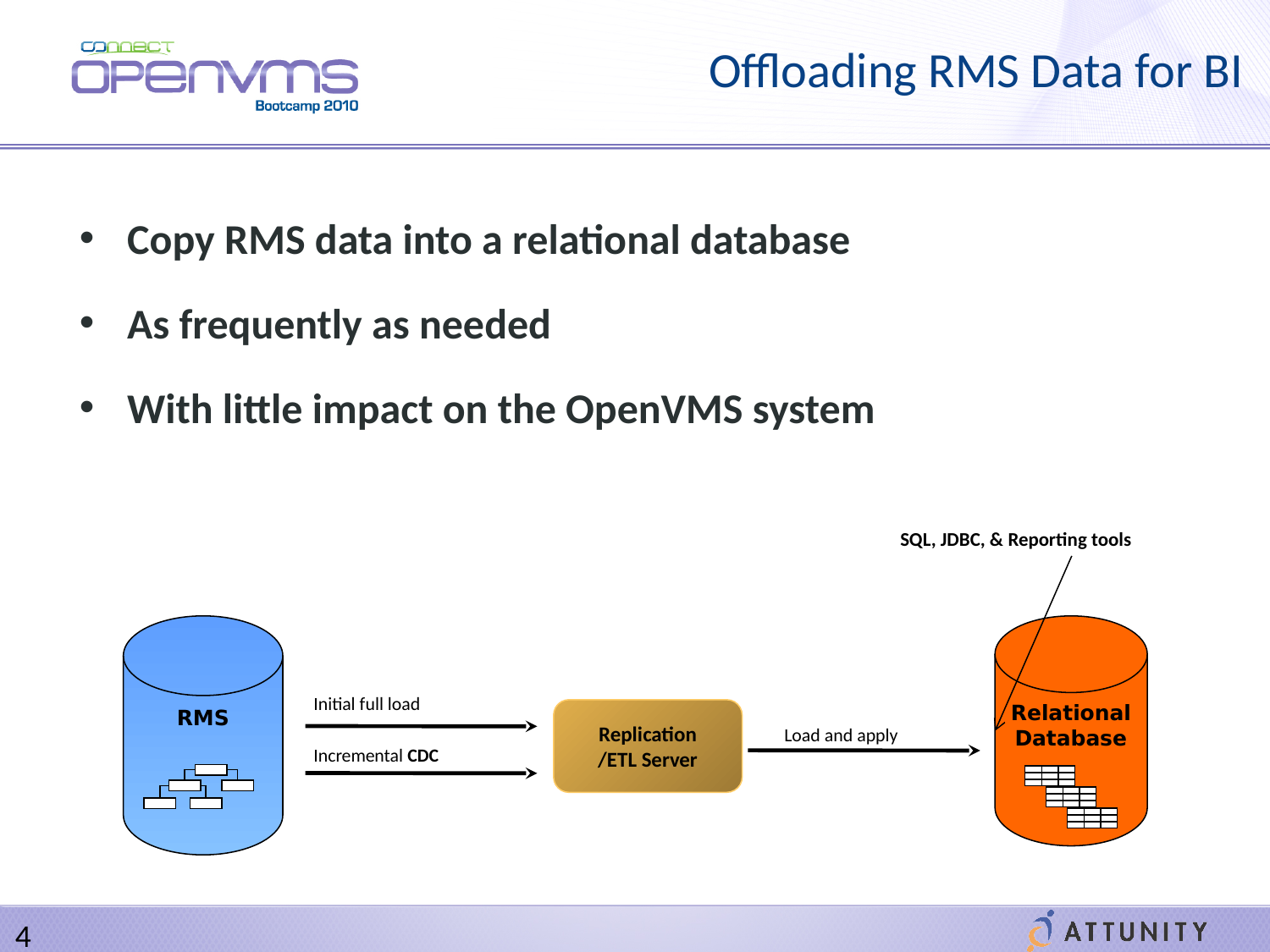

# Offloading RMS Data for BI
Copy RMS data into a relational database
As frequently as needed
With little impact on the OpenVMS system

SQL, JDBC, & Reporting tools
RMS

Relational
Database

Initial full load
Replication
/ETL Server
Load and apply
Incremental CDC

4